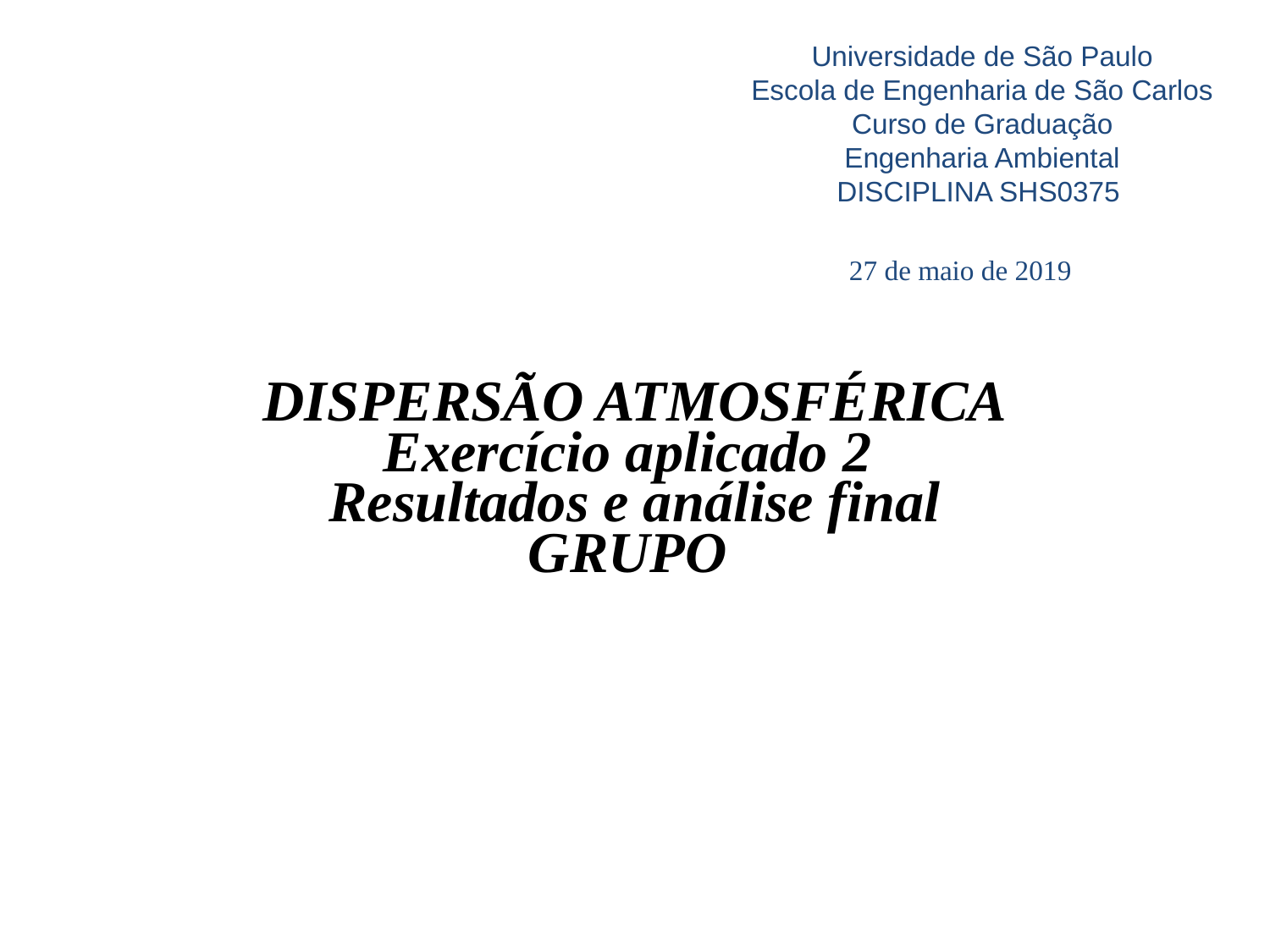

Universidade de São Paulo
Escola de Engenharia de São Carlos
Curso de Graduação
Engenharia Ambiental
DISCIPLINA SHS0375
27 de maio de 2019
# DISPERSÃO ATMOSFÉRICA Exercício aplicado 2 Resultados e análise final GRUPO